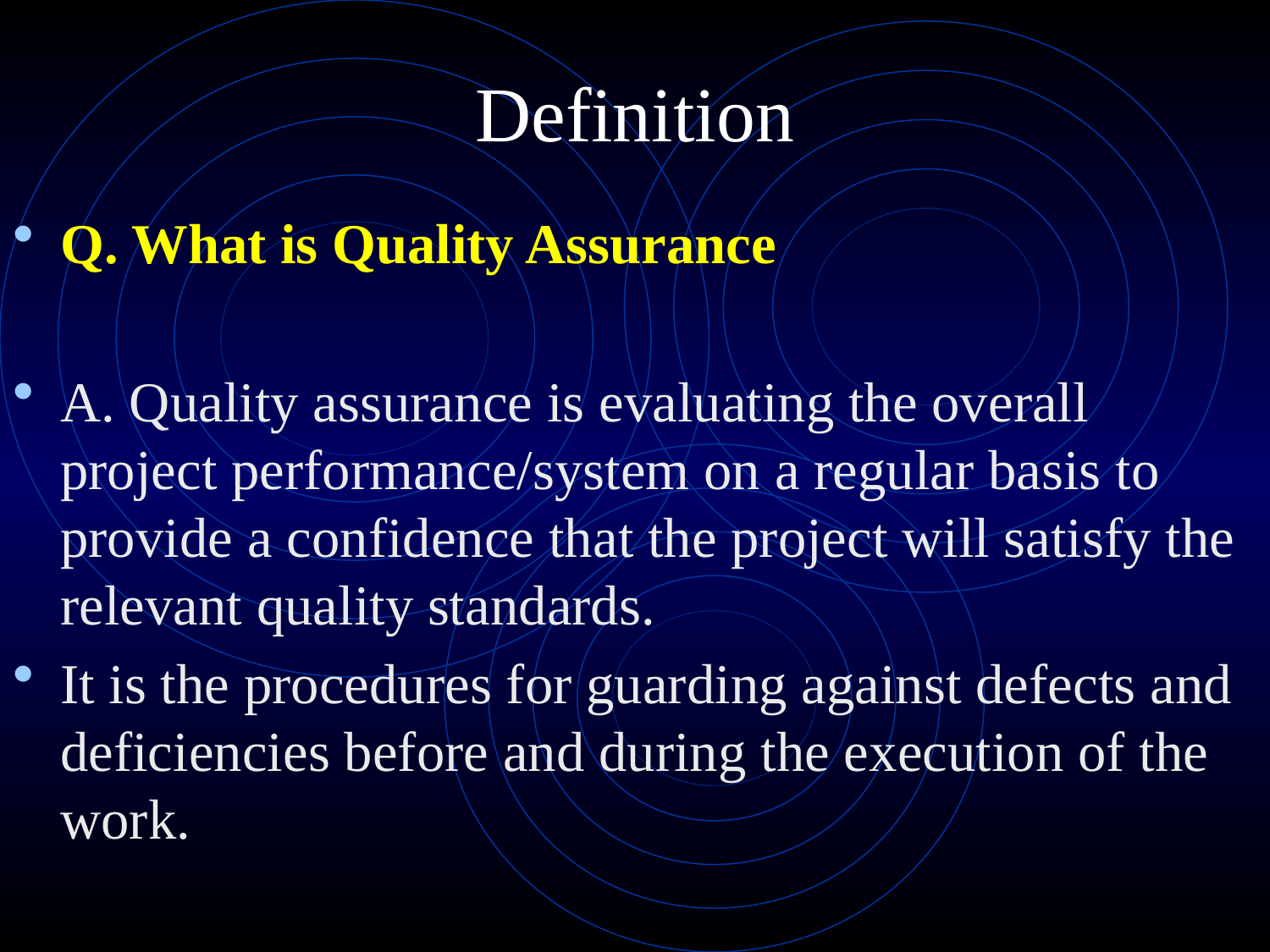

# Definition
Q. What is Quality Assurance

A. Quality assurance is evaluating the overall project performance/system on a regular basis to provide a confidence that the project will satisfy the relevant quality standards.
It is the procedures for guarding against defects and deficiencies before and during the execution of the work.